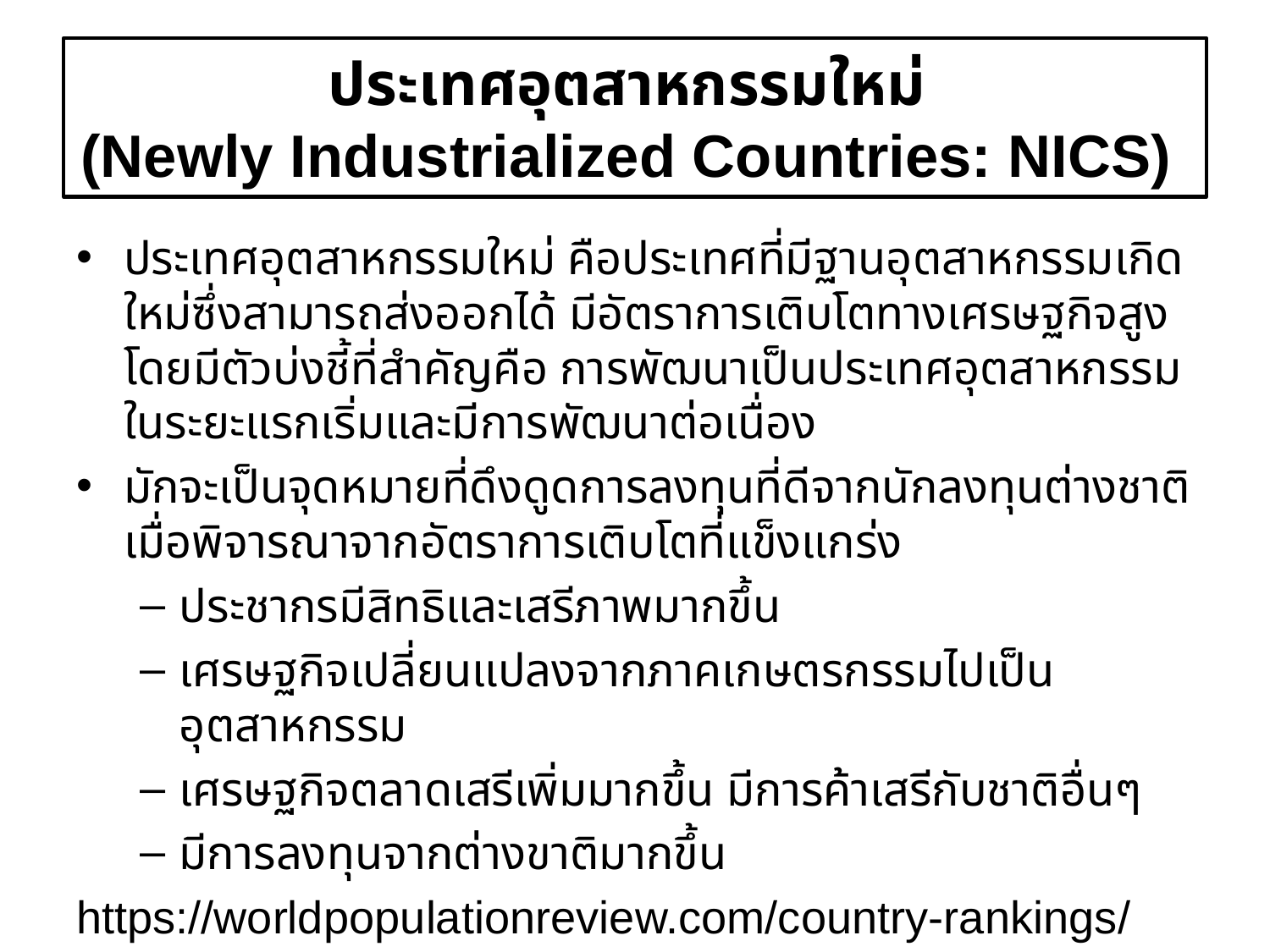

# ประเทศอุตสาหกรรมใหม่ (Newly Industrialized Countries: NICS)
ประเทศอุตสาหกรรมใหม่ คือประเทศที่มีฐานอุตสาหกรรมเกิดใหม่ซึ่งสามารถส่งออกได้ มีอัตราการเติบโตทางเศรษฐกิจสูง โดยมีตัวบ่งชี้ที่สำคัญคือ การพัฒนาเป็นประเทศอุตสาหกรรมในระยะแรกเริ่มและมีการพัฒนาต่อเนื่อง
มักจะเป็นจุดหมายที่ดึงดูดการลงทุนที่ดีจากนักลงทุนต่างชาติ เมื่อพิจารณาจากอัตราการเติบโตที่แข็งแกร่ง
ประชากรมีสิทธิและเสรีภาพมากขึ้น
เศรษฐกิจเปลี่ยนแปลงจากภาคเกษตรกรรมไปเป็นอุตสาหกรรม
เศรษฐกิจตลาดเสรีเพิ่มมากขึ้น มีการค้าเสรีกับชาติอื่นๆ
มีการลงทุนจากต่างขาติมากขึ้น
https://worldpopulationreview.com/country-rankings/newly-industrialized-countries